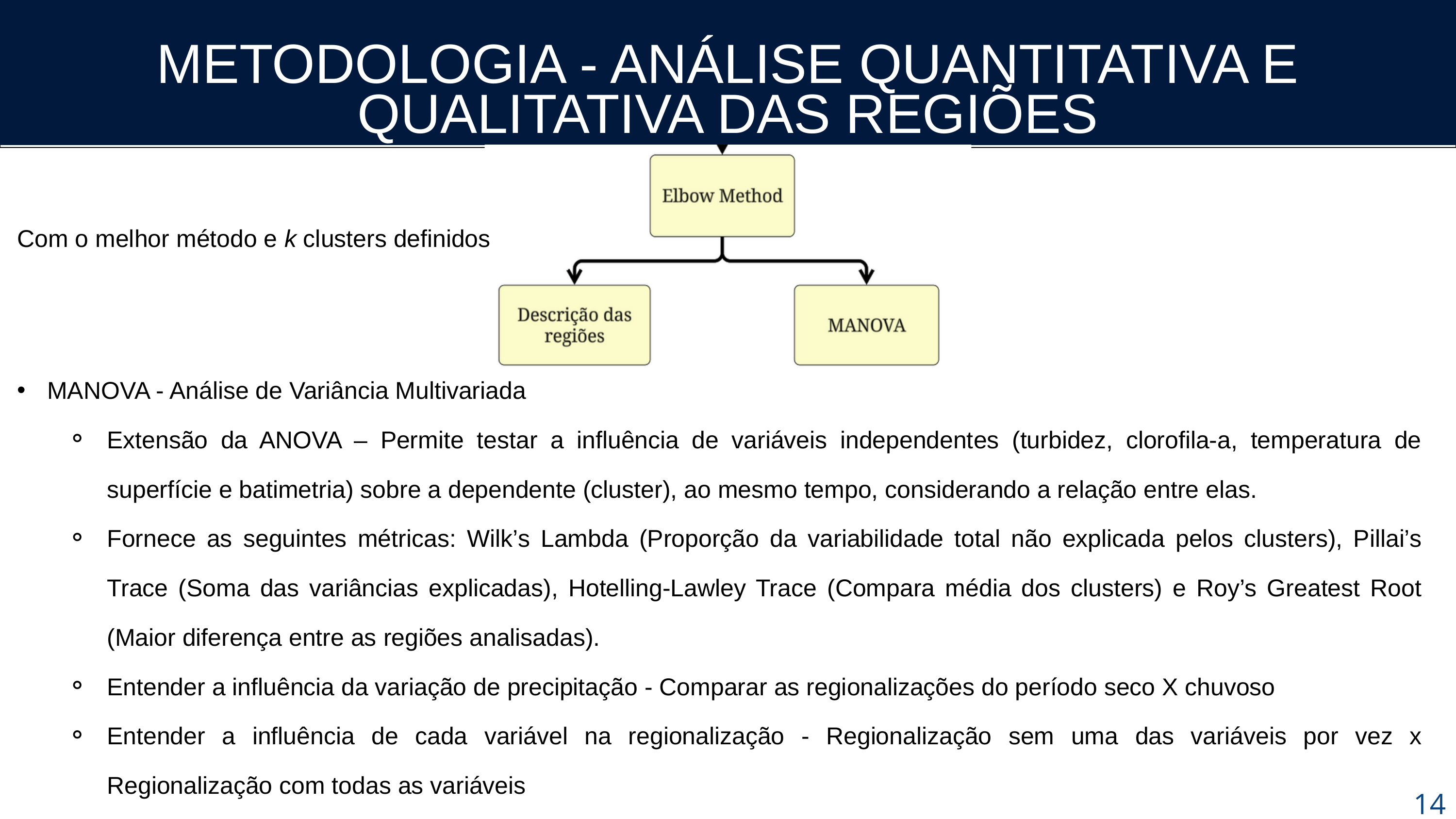

METODOLOGIA - ANÁLISE QUANTITATIVA E QUALITATIVA DAS REGIÕES

Com o melhor método e k clusters definidos
MANOVA - Análise de Variância Multivariada
Extensão da ANOVA – Permite testar a influência de variáveis independentes (turbidez, clorofila-a, temperatura de superfície e batimetria) sobre a dependente (cluster), ao mesmo tempo, considerando a relação entre elas.
Fornece as seguintes métricas: Wilk’s Lambda (Proporção da variabilidade total não explicada pelos clusters), Pillai’s Trace (Soma das variâncias explicadas), Hotelling-Lawley Trace (Compara média dos clusters) e Roy’s Greatest Root (Maior diferença entre as regiões analisadas).
Entender a influência da variação de precipitação - Comparar as regionalizações do período seco X chuvoso
Entender a influência de cada variável na regionalização - Regionalização sem uma das variáveis por vez x Regionalização com todas as variáveis

14